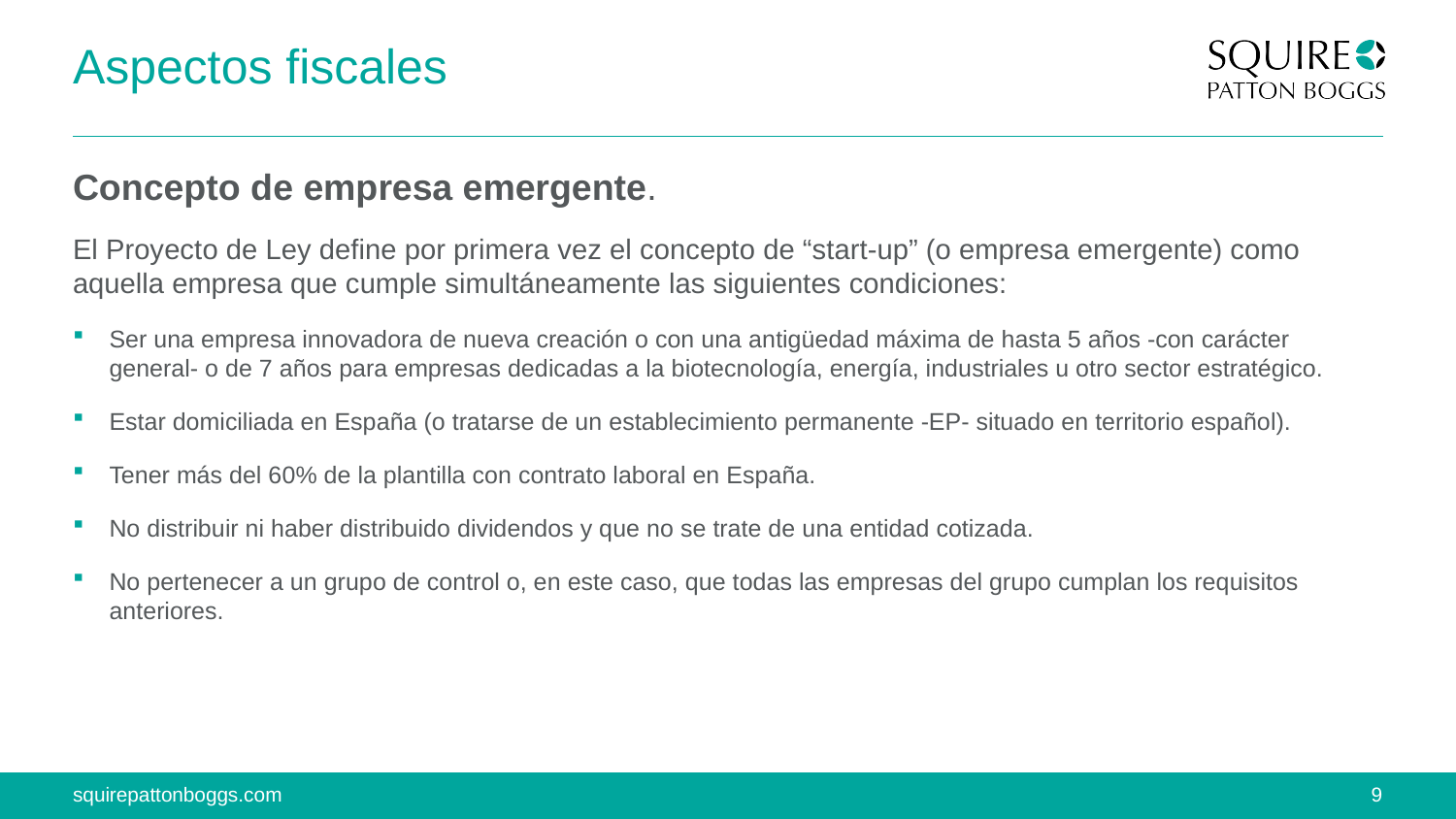

# Aspectos fiscales
Concepto de empresa emergente.
El Proyecto de Ley define por primera vez el concepto de “start-up” (o empresa emergente) como aquella empresa que cumple simultáneamente las siguientes condiciones:
Ser una empresa innovadora de nueva creación o con una antigüedad máxima de hasta 5 años -con carácter general- o de 7 años para empresas dedicadas a la biotecnología, energía, industriales u otro sector estratégico.
Estar domiciliada en España (o tratarse de un establecimiento permanente -EP- situado en territorio español).
Tener más del 60% de la plantilla con contrato laboral en España.
No distribuir ni haber distribuido dividendos y que no se trate de una entidad cotizada.
No pertenecer a un grupo de control o, en este caso, que todas las empresas del grupo cumplan los requisitos anteriores.